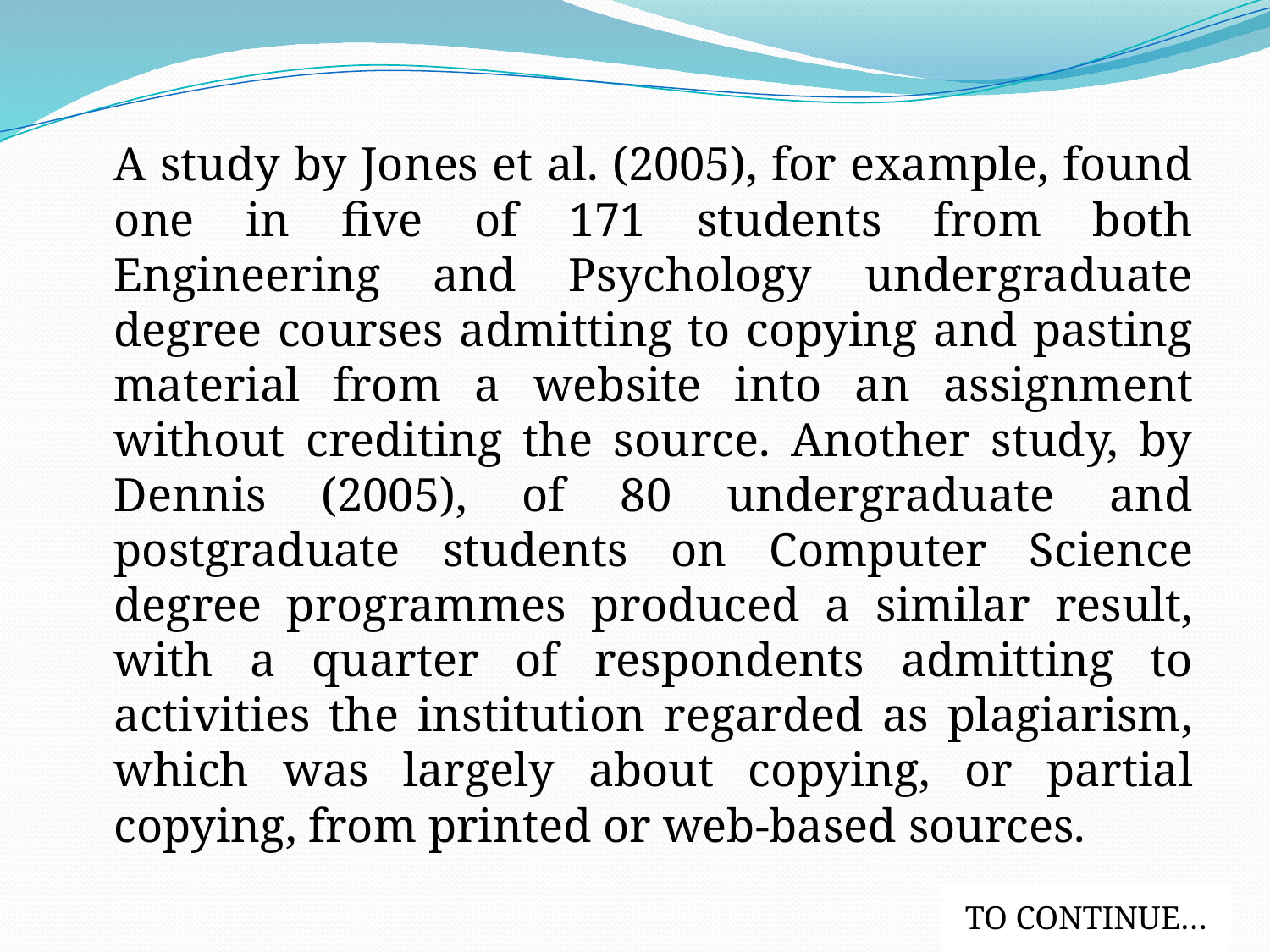

A study by Jones et al. (2005), for example, found one in five of 171 students from both Engineering and Psychology undergraduate degree courses admitting to copying and pasting material from a website into an assignment without crediting the source. Another study, by Dennis (2005), of 80 undergraduate and postgraduate students on Computer Science degree programmes produced a similar result, with a quarter of respondents admitting to activities the institution regarded as plagiarism, which was largely about copying, or partial copying, from printed or web-based sources.

13
TO CONTINUE…